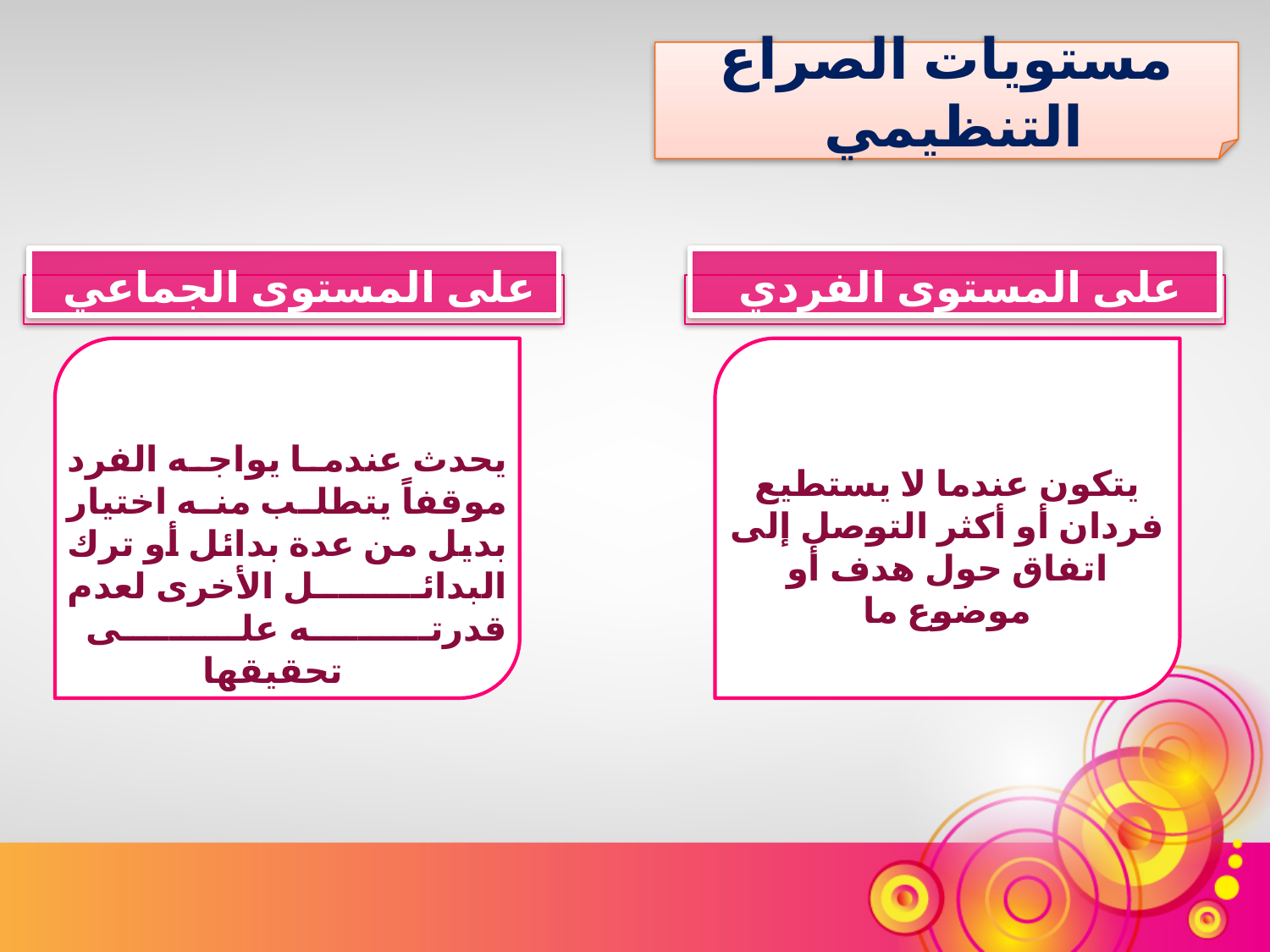

مستويات الصراع التنظيمي

على المستوى الجماعي

على المستوى الفردي

يحدث عندما يواجه الفرد موقفاً يتطلب منه اختيار بديل من عدة بدائل أو ترك البدائل الأخرى لعدم قدرته على
                  تحقيقها
يتكون عندما لا يستطيع فردان أو أكثر التوصل إلى اتفاق حول هدف أو موضوع ما